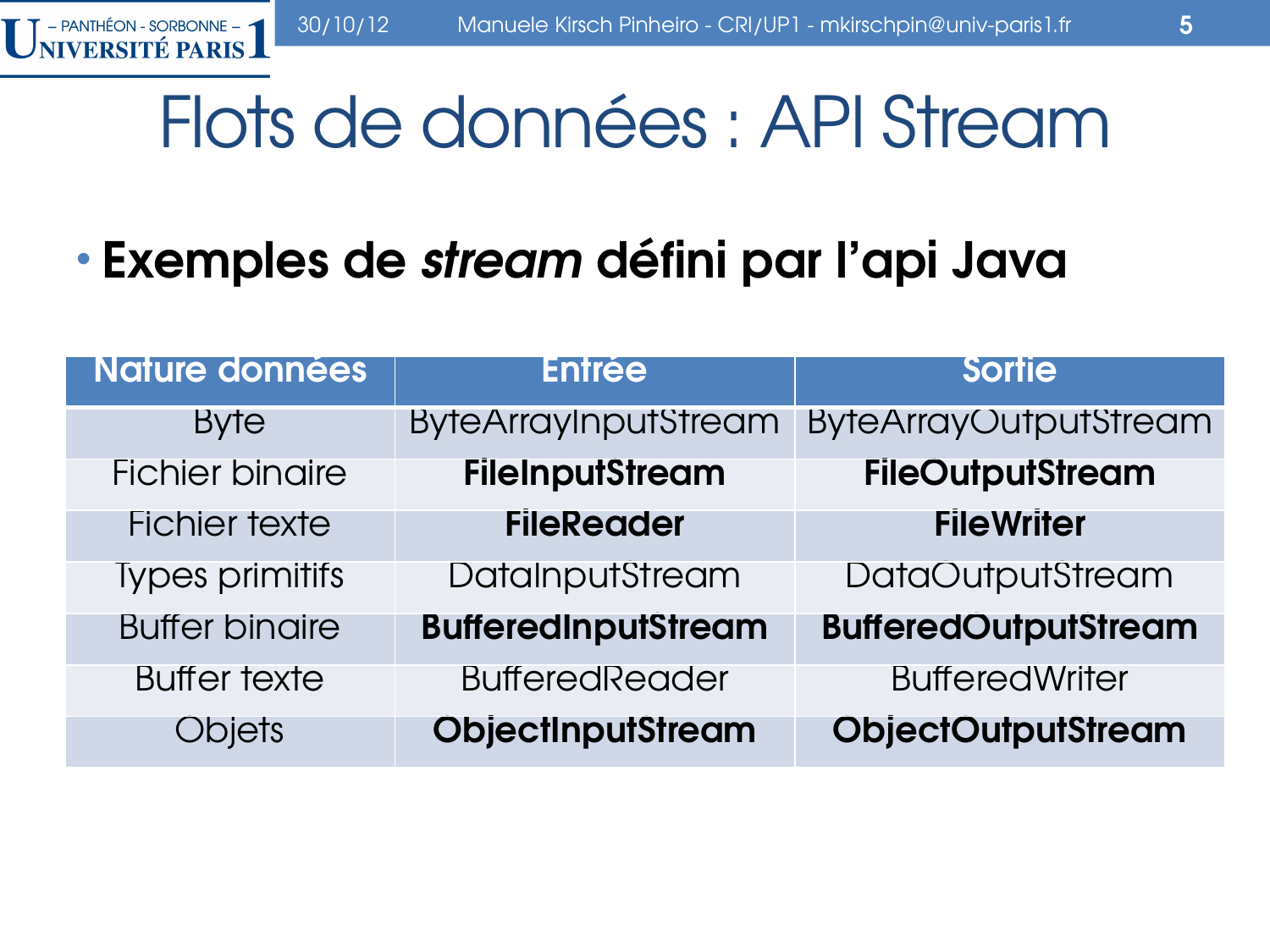

30/10/12
Manuele Kirsch Pinheiro - CRI/UP1 - mkirschpin@univ-paris1.fr
5
# Flots de données : API Stream
Exemples de stream défini par l’api Java
| Nature données | Entrée | Sortie |
| --- | --- | --- |
| Byte | ByteArrayInputStream | ByteArrayOutputStream |
| Fichier binaire | FileInputStream | FileOutputStream |
| Fichier texte | FileReader | FileWriter |
| Types primitifs | DataInputStream | DataOutputStream |
| Buffer binaire | BufferedInputStream | BufferedOutputStream |
| Buffer texte | BufferedReader | BufferedWriter |
| Objets | ObjectInputStream | ObjectOutputStream |